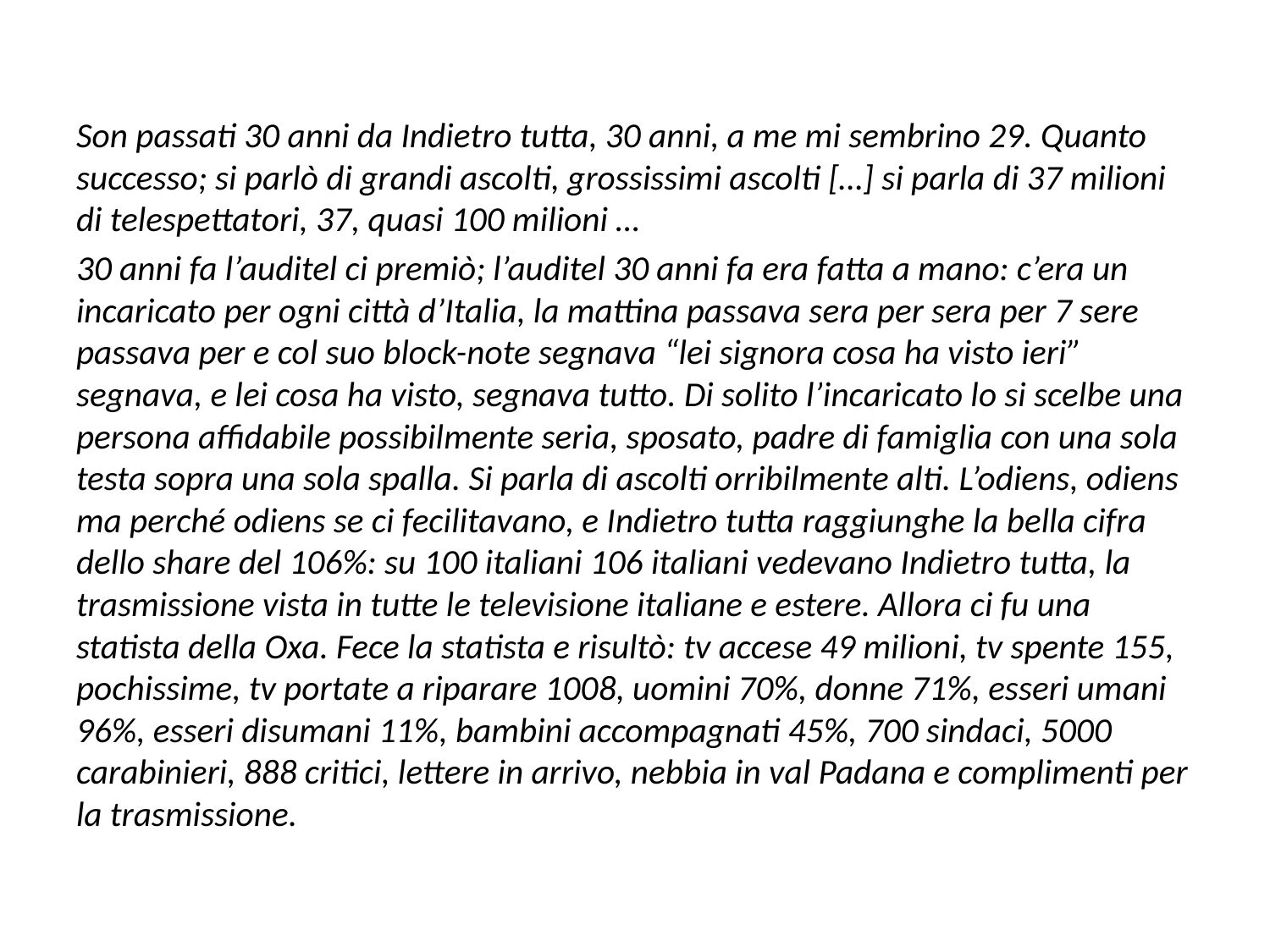

Son passati 30 anni da Indietro tutta, 30 anni, a me mi sembrino 29. Quanto successo; si parlò di grandi ascolti, grossissimi ascolti […] si parla di 37 milioni di telespettatori, 37, quasi 100 milioni …
30 anni fa l’auditel ci premiò; l’auditel 30 anni fa era fatta a mano: c’era un incaricato per ogni città d’Italia, la mattina passava sera per sera per 7 sere passava per e col suo block-note segnava “lei signora cosa ha visto ieri” segnava, e lei cosa ha visto, segnava tutto. Di solito l’incaricato lo si scelbe una persona affidabile possibilmente seria, sposato, padre di famiglia con una sola testa sopra una sola spalla. Si parla di ascolti orribilmente alti. L’odiens, odiens ma perché odiens se ci fecilitavano, e Indietro tutta raggiunghe la bella cifra dello share del 106%: su 100 italiani 106 italiani vedevano Indietro tutta, la trasmissione vista in tutte le televisione italiane e estere. Allora ci fu una statista della Oxa. Fece la statista e risultò: tv accese 49 milioni, tv spente 155, pochissime, tv portate a riparare 1008, uomini 70%, donne 71%, esseri umani 96%, esseri disumani 11%, bambini accompagnati 45%, 700 sindaci, 5000 carabinieri, 888 critici, lettere in arrivo, nebbia in val Padana e complimenti per la trasmissione.